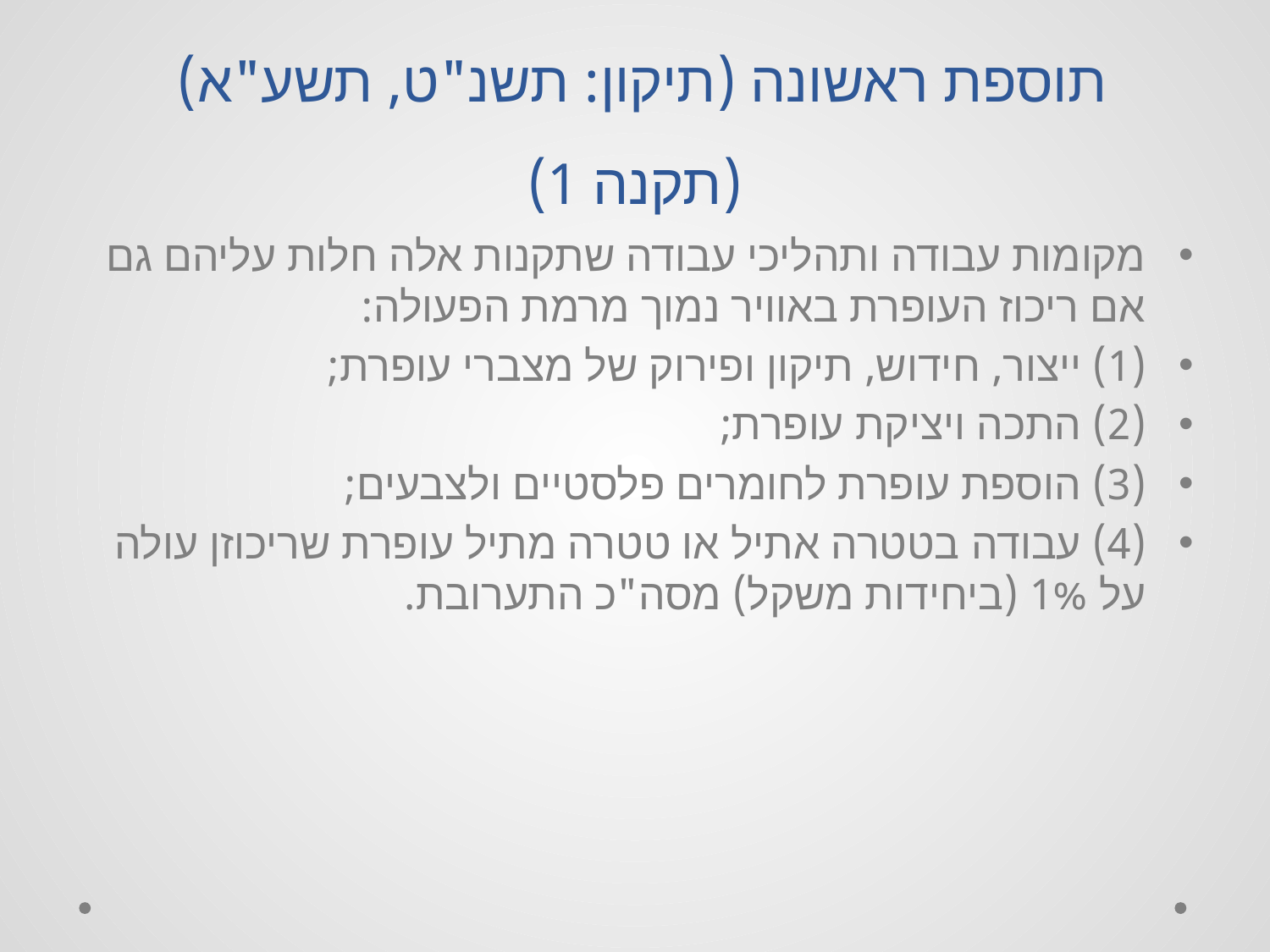

# תוספת ראשונה (תיקון: תשנ"ט, תשע"א) (תקנה 1)
מקומות עבודה ותהליכי עבודה שתקנות אלה חלות עליהם גם אם ריכוז העופרת באוויר נמוך מרמת הפעולה:
(1) ייצור, חידוש, תיקון ופירוק של מצברי עופרת;
(2) התכה ויציקת עופרת;
(3) הוספת עופרת לחומרים פלסטיים ולצבעים;
(4) עבודה בטטרה אתיל או טטרה מתיל עופרת שריכוזן עולה על 1% (ביחידות משקל) מסה"כ התערובת.